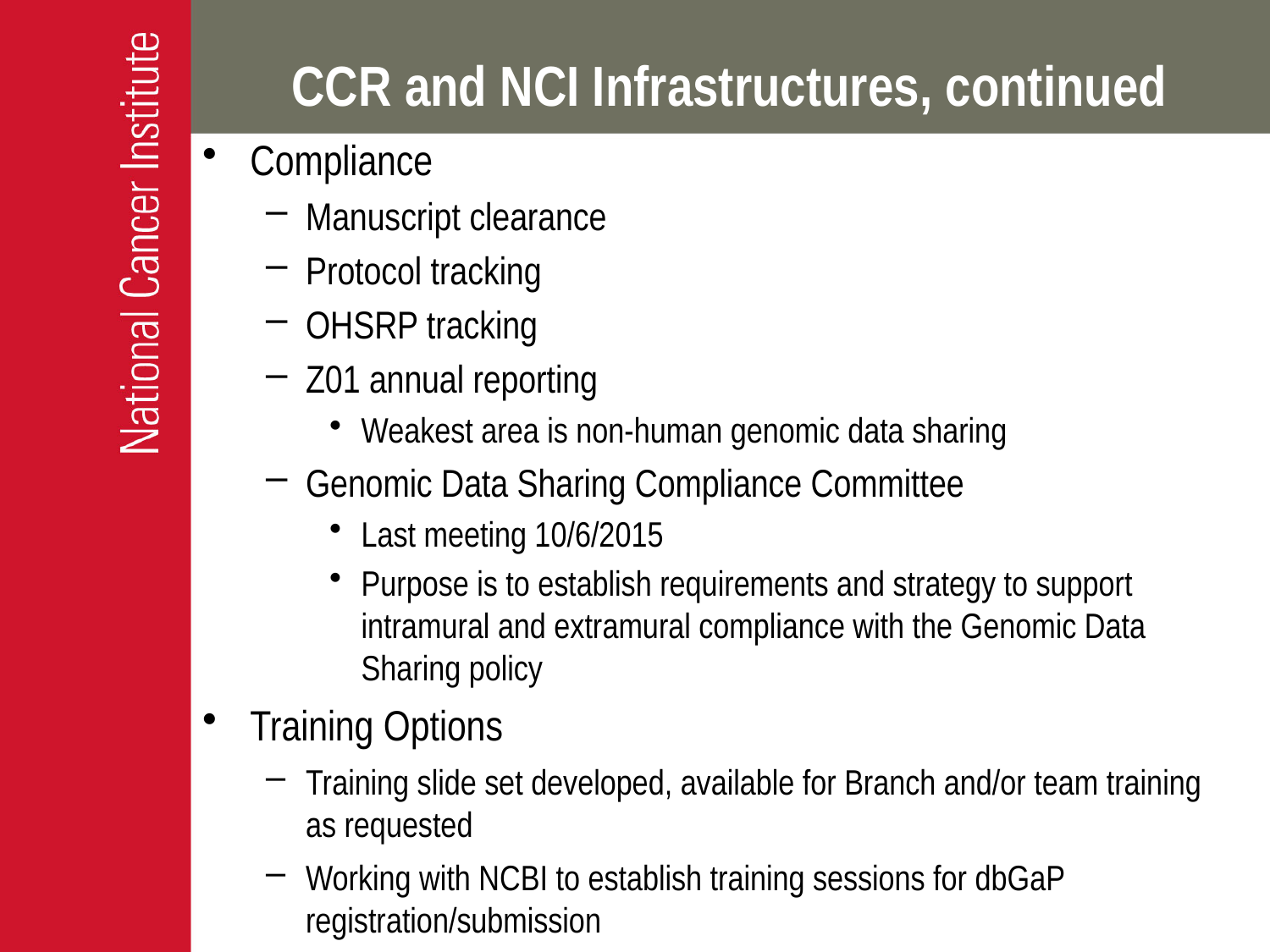

# CCR and NCI Infrastructures, continued
Compliance
Manuscript clearance
Protocol tracking
OHSRP tracking
Z01 annual reporting
Weakest area is non-human genomic data sharing
Genomic Data Sharing Compliance Committee
Last meeting 10/6/2015
Purpose is to establish requirements and strategy to support intramural and extramural compliance with the Genomic Data Sharing policy
Training Options
Training slide set developed, available for Branch and/or team training as requested
Working with NCBI to establish training sessions for dbGaP registration/submission